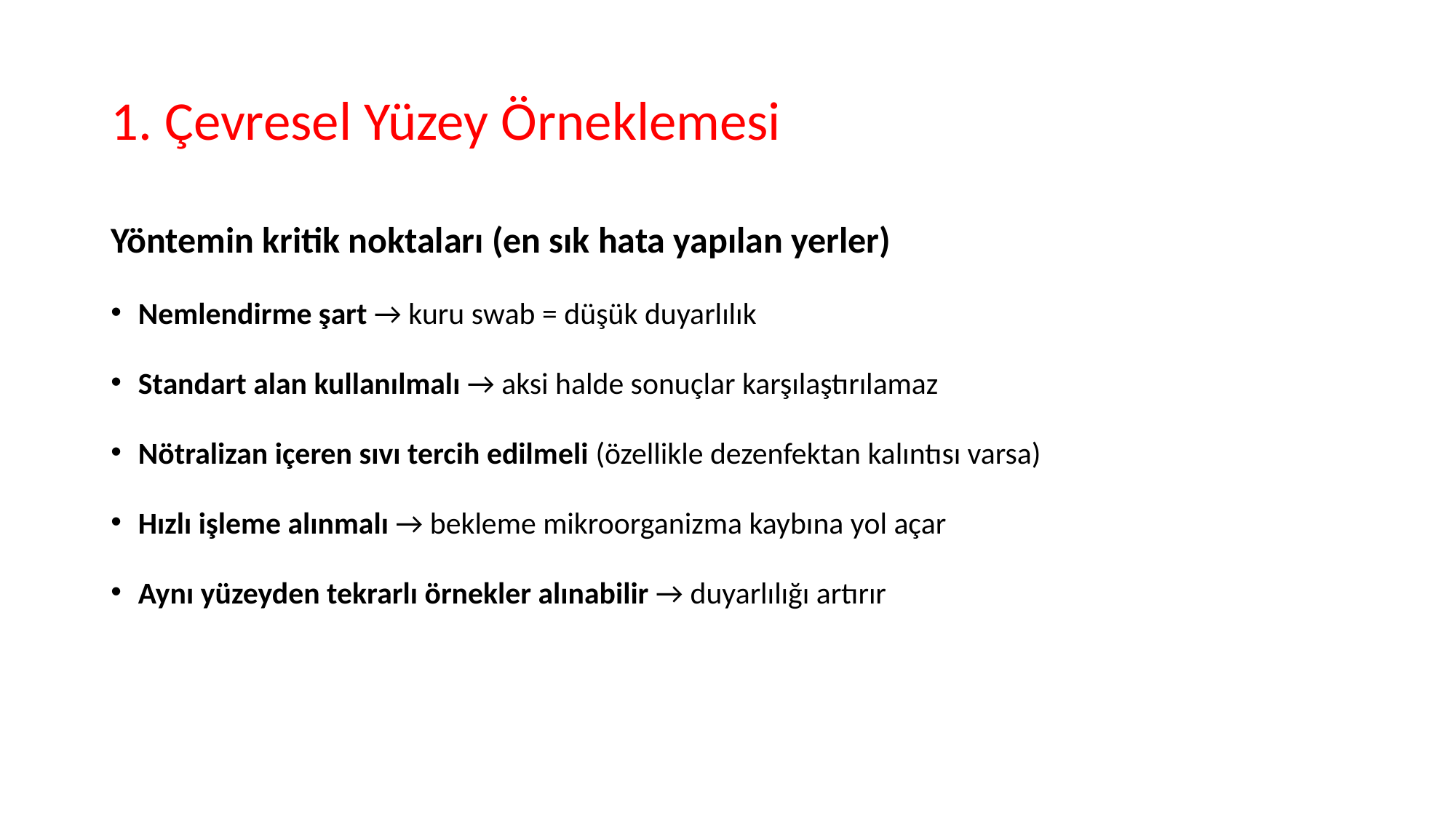

# 1. Çevresel Yüzey Örneklemesi
Yöntemin kritik noktaları (en sık hata yapılan yerler)
Nemlendirme şart → kuru swab = düşük duyarlılık
Standart alan kullanılmalı → aksi halde sonuçlar karşılaştırılamaz
Nötralizan içeren sıvı tercih edilmeli (özellikle dezenfektan kalıntısı varsa)
Hızlı işleme alınmalı → bekleme mikroorganizma kaybına yol açar
Aynı yüzeyden tekrarlı örnekler alınabilir → duyarlılığı artırır